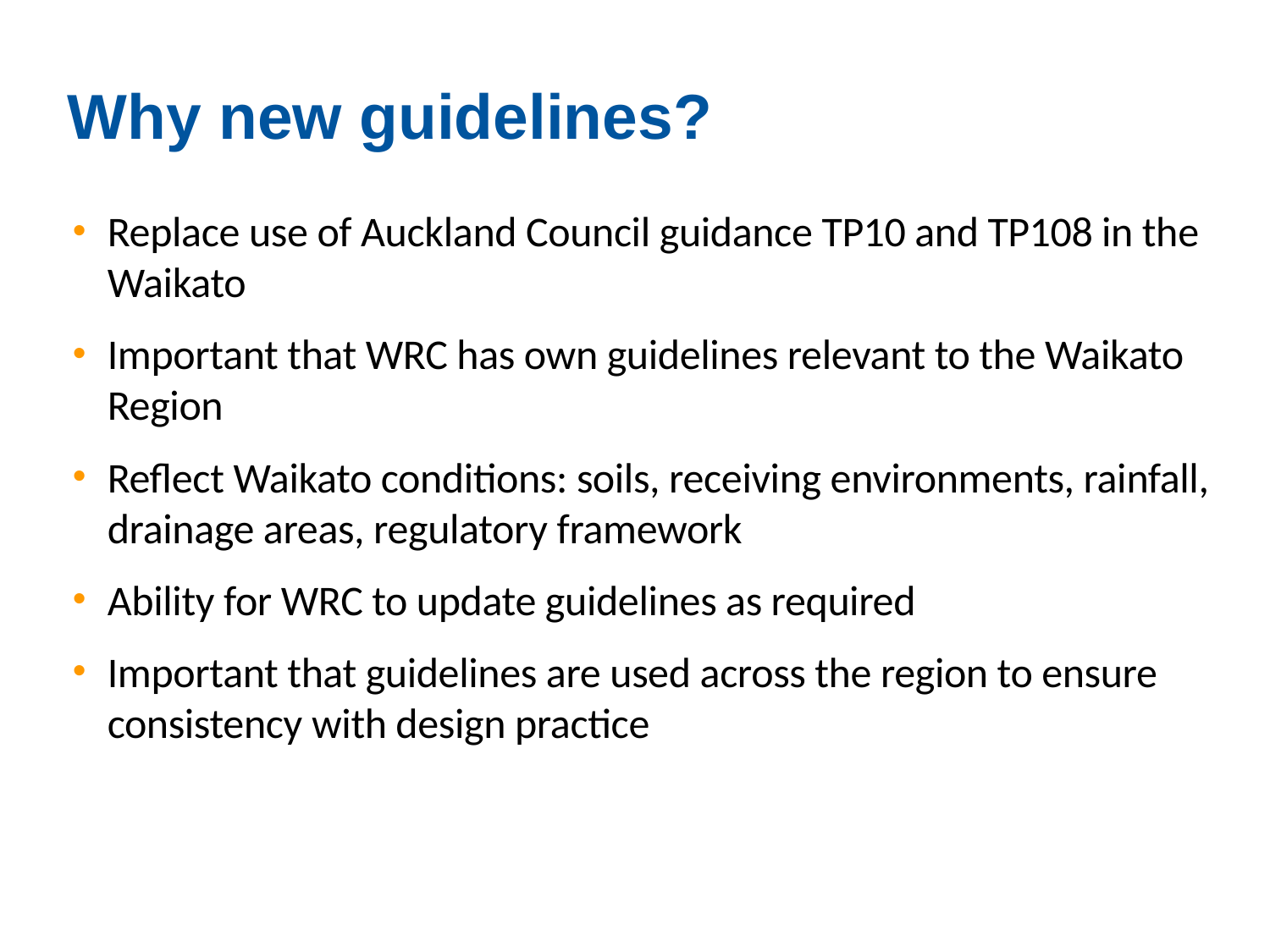

# Why new guidelines?
Replace use of Auckland Council guidance TP10 and TP108 in the Waikato
Important that WRC has own guidelines relevant to the Waikato Region
Reflect Waikato conditions: soils, receiving environments, rainfall, drainage areas, regulatory framework
Ability for WRC to update guidelines as required
Important that guidelines are used across the region to ensure consistency with design practice